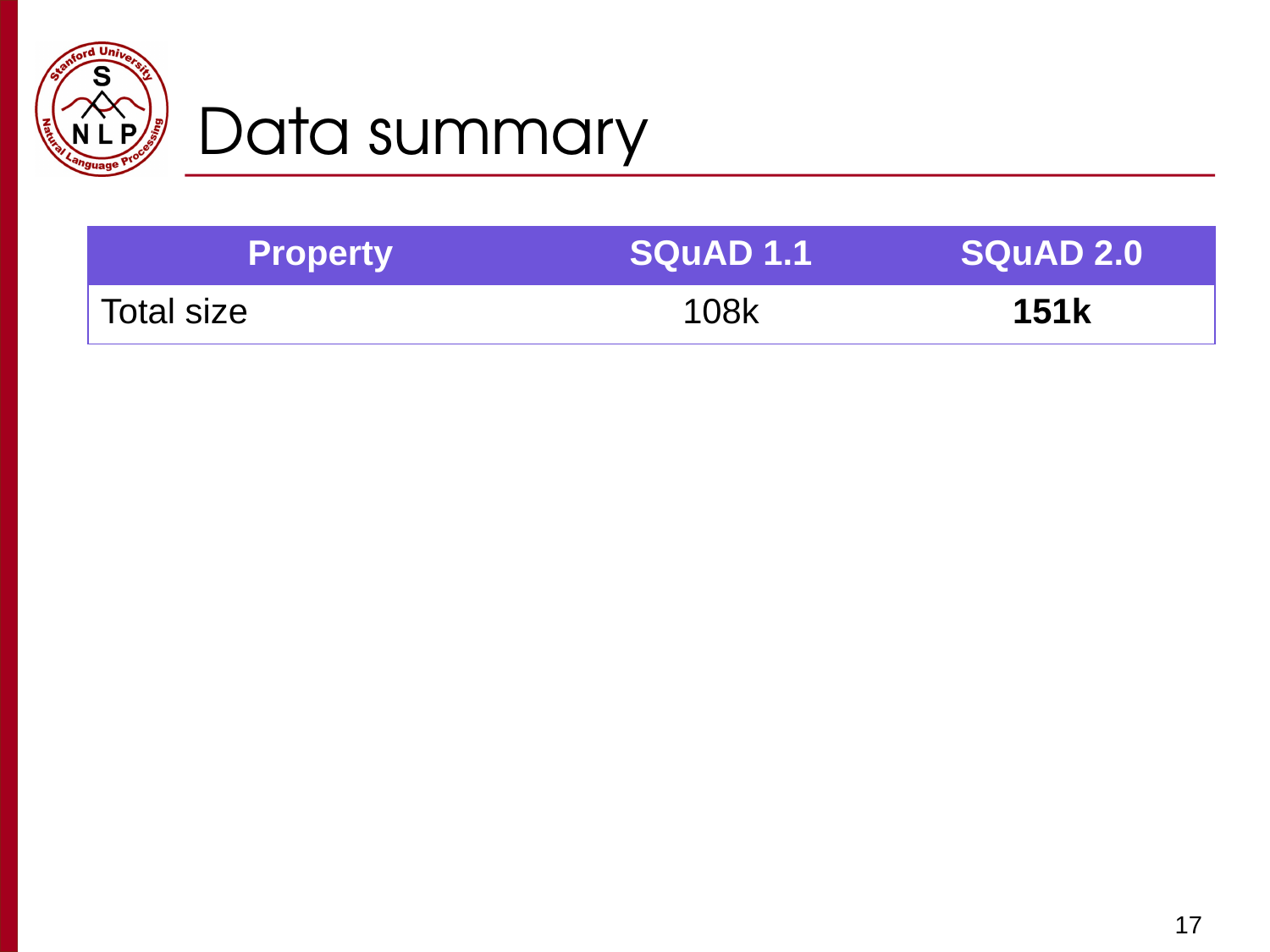

# Data summary
| Property | SQuAD 1.1 | SQuAD 2.0 |
| --- | --- | --- |
| Total size | 108k | 151k |
17